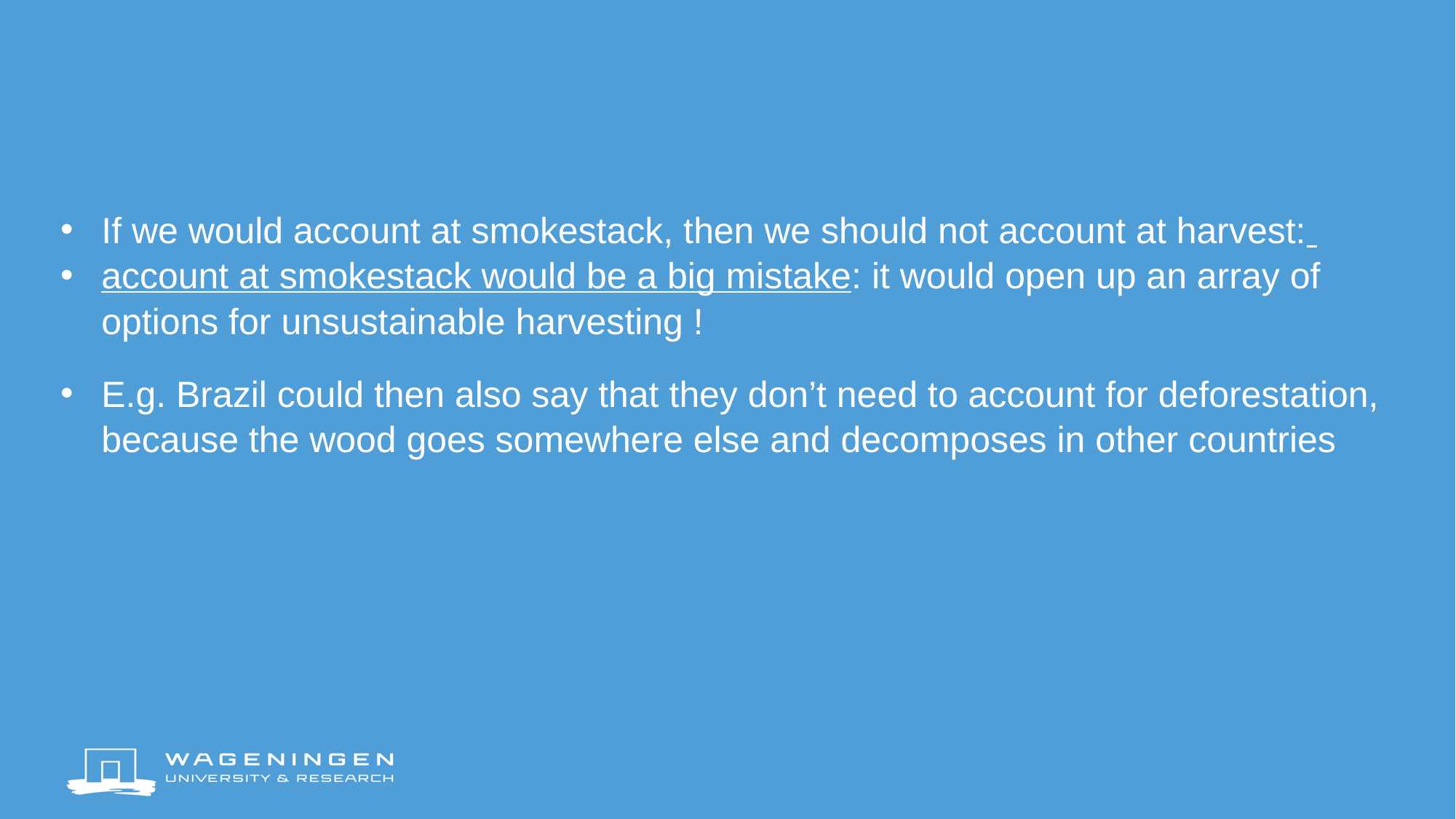

If we would account at smokestack, then we should not account at harvest:
account at smokestack would be a big mistake: it would open up an array of options for unsustainable harvesting !
E.g. Brazil could then also say that they don’t need to account for deforestation, because the wood goes somewhere else and decomposes in other countries